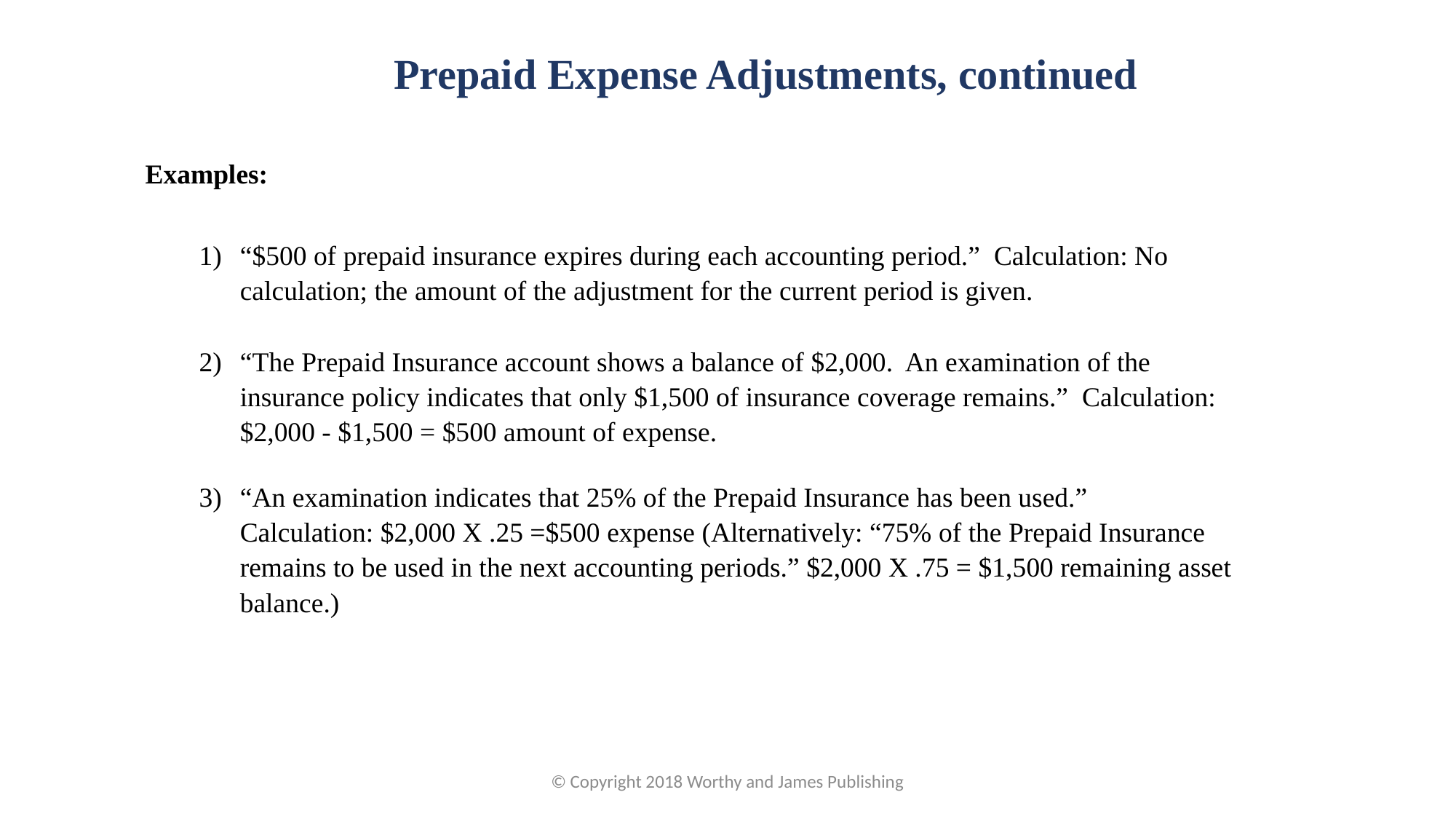

Prepaid Expense Adjustments, continued
Examples:
“$500 of prepaid insurance expires during each accounting period.”  Calculation: No calculation; the amount of the adjustment for the current period is given.
“The Prepaid Insurance account shows a balance of $2,000.  An examination of the insurance policy indicates that only $1,500 of insurance coverage remains.”  Calculation: $2,000 - $1,500 = $500 amount of expense.
“An examination indicates that 25% of the Prepaid Insurance has been used.”           Calculation: $2,000 X .25 =$500 expense (Alternatively: “75% of the Prepaid Insurance remains to be used in the next accounting periods.” $2,000 X .75 = $1,500 remaining asset balance.)

© Copyright 2018 Worthy and James Publishing